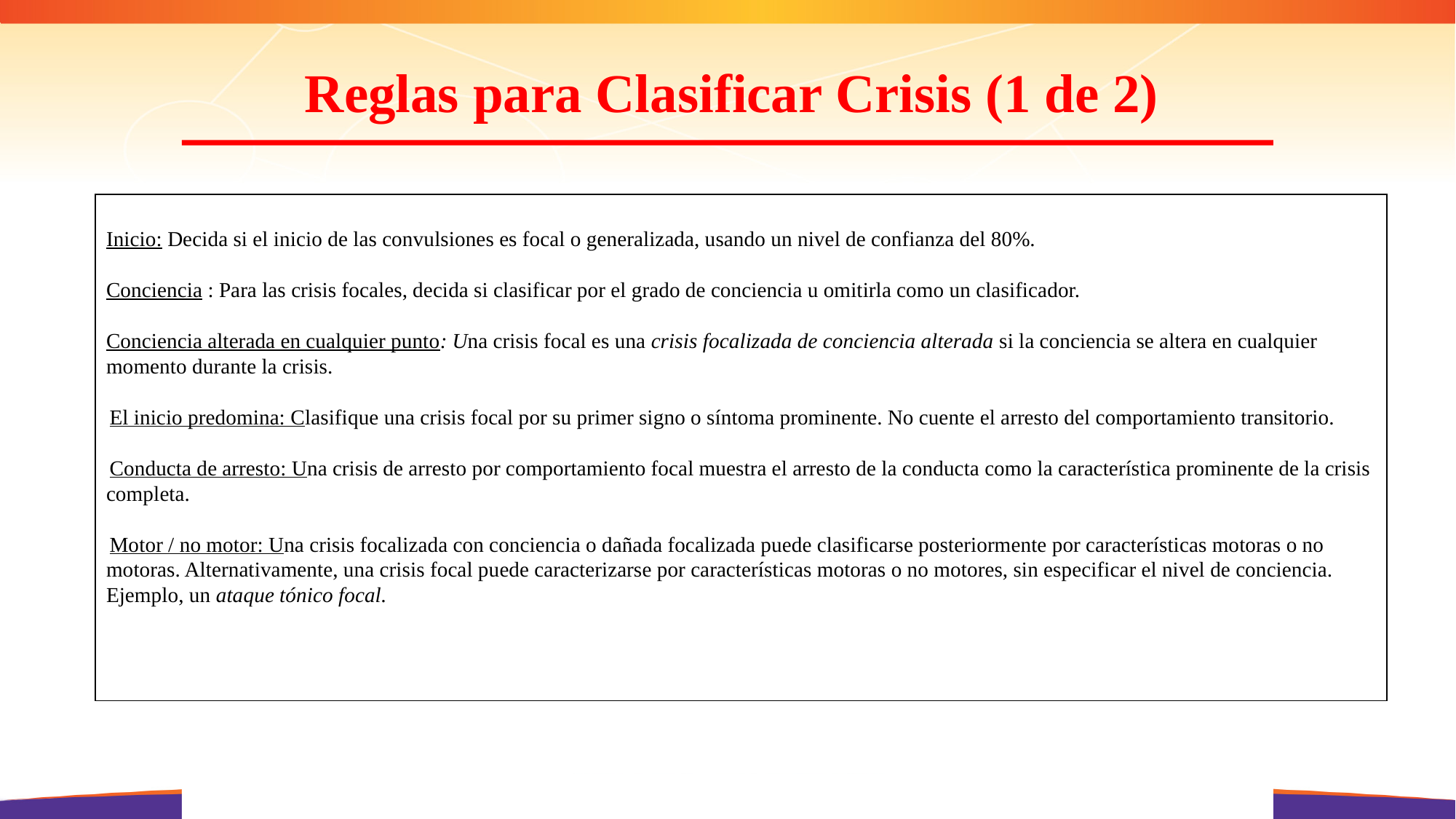

Reglas para Clasificar Crisis (1 de 2)

Inicio: Decida si el inicio de las convulsiones es focal o generalizada, usando un nivel de confianza del 80%.

Conciencia : Para las crisis focales, decida si clasificar por el grado de conciencia u omitirla como un clasificador.

Conciencia alterada en cualquier punto: Una crisis focal es una crisis focalizada de conciencia alterada si la conciencia se altera en cualquier momento durante la crisis.

El inicio predomina: Clasifique una crisis focal por su primer signo o síntoma prominente. No cuente el arresto del comportamiento transitorio.

Conducta de arresto: Una crisis de arresto por comportamiento focal muestra el arresto de la conducta como la característica prominente de la crisis completa.

Motor / no motor: Una crisis focalizada con conciencia o dañada focalizada puede clasificarse posteriormente por características motoras o no motoras. Alternativamente, una crisis focal puede caracterizarse por características motoras o no motores, sin especificar el nivel de conciencia. Ejemplo, un ataque tónico focal.